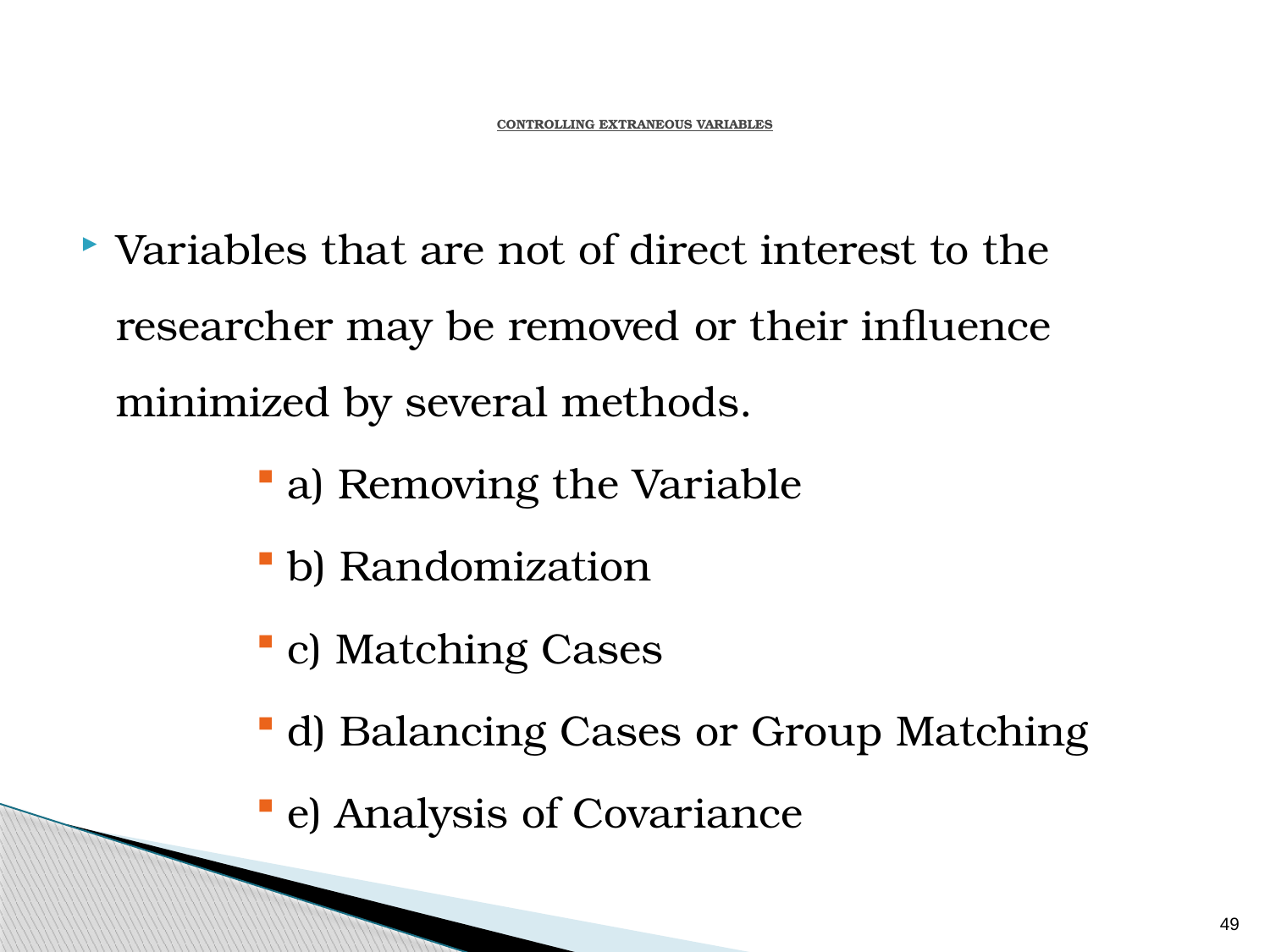

# CONTROLLING Extraneous Variables
Variables that are not of direct interest to the researcher may be removed or their influence minimized by several methods.
a) Removing the Variable
b) Randomization
c) Matching Cases
d) Balancing Cases or Group Matching
e) Analysis of Covariance

49